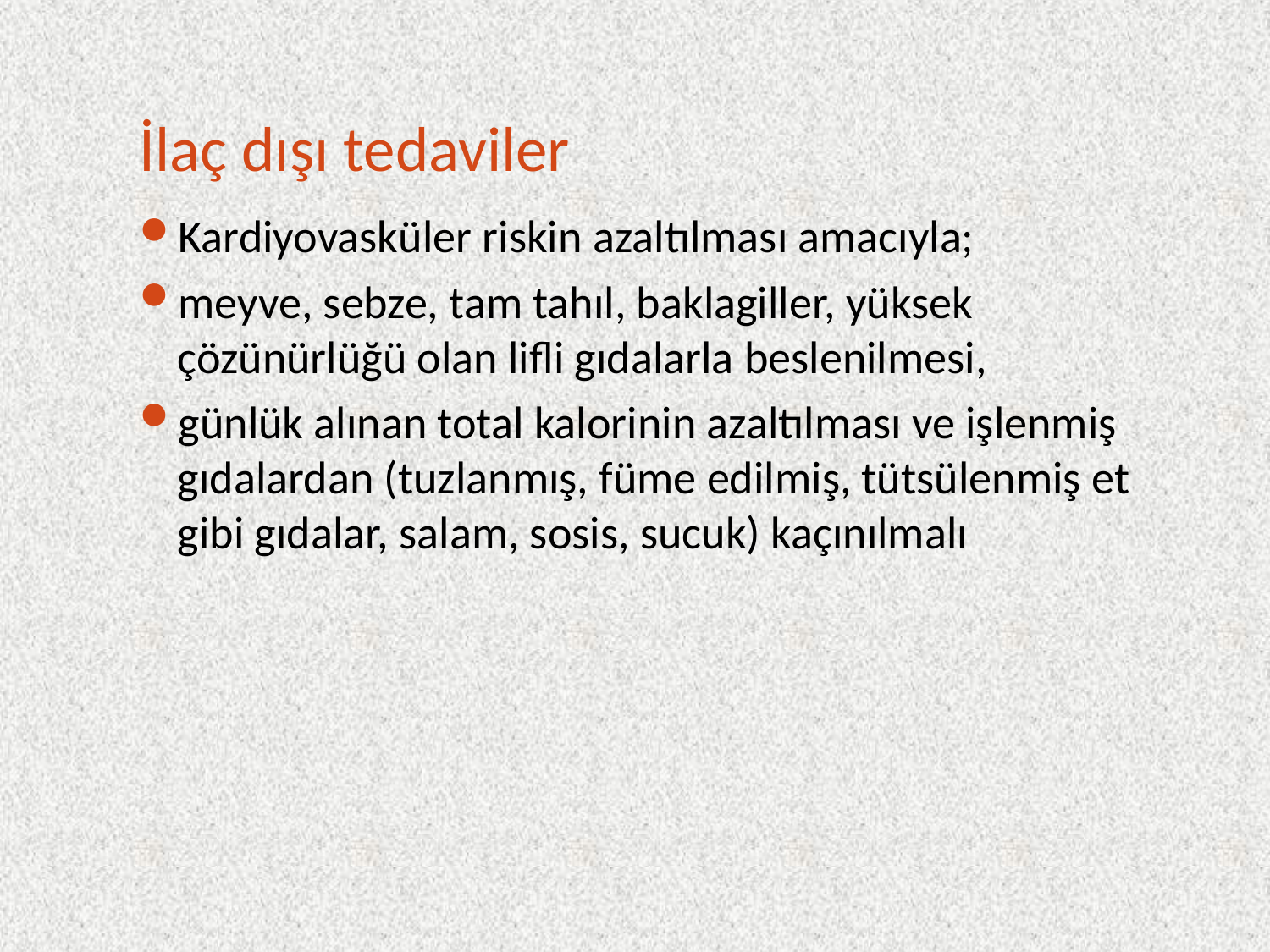

# İlaç dışı tedaviler
Kardiyovasküler riskin azaltılması amacıyla;
meyve, sebze, tam tahıl, baklagiller, yüksek çözünürlüğü olan lifli gıdalarla beslenilmesi,
günlük alınan total kalorinin azaltılması ve işlenmiş gıdalardan (tuzlanmış, füme edilmiş, tütsülenmiş et gibi gıdalar, salam, sosis, sucuk) kaçınılmalı